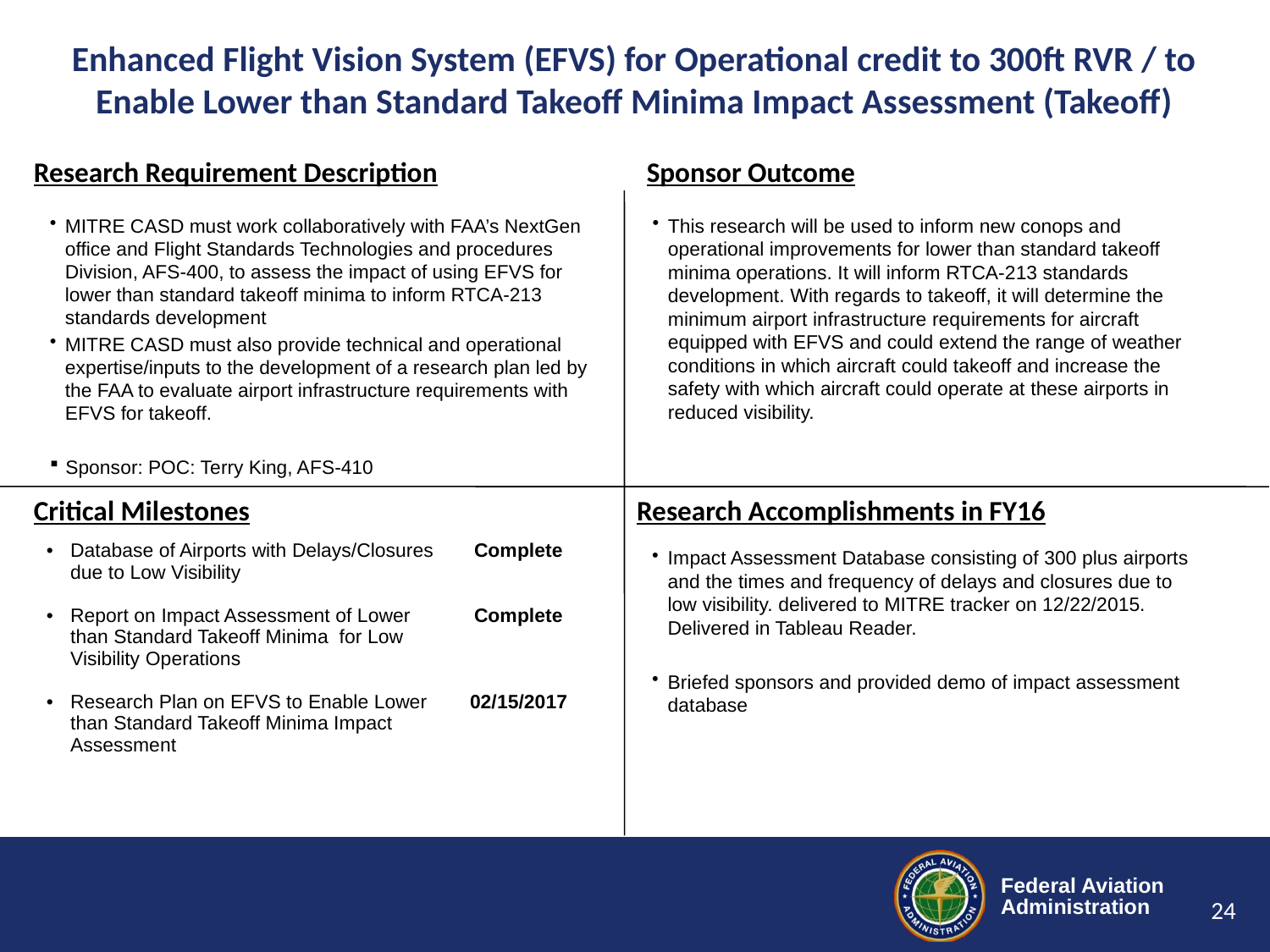

# Enhanced Flight Vision System (EFVS) for Operational credit to 300ft RVR / to Enable Lower than Standard Takeoff Minima Impact Assessment (Takeoff)
MITRE CASD must work collaboratively with FAA’s NextGen office and Flight Standards Technologies and procedures Division, AFS-400, to assess the impact of using EFVS for lower than standard takeoff minima to inform RTCA-213 standards development
MITRE CASD must also provide technical and operational expertise/inputs to the development of a research plan led by the FAA to evaluate airport infrastructure requirements with EFVS for takeoff.

Sponsor: POC: Terry King, AFS-410

This research will be used to inform new conops and operational improvements for lower than standard takeoff minima operations. It will inform RTCA-213 standards development. With regards to takeoff, it will determine the minimum airport infrastructure requirements for aircraft equipped with EFVS and could extend the range of weather conditions in which aircraft could takeoff and increase the safety with which aircraft could operate at these airports in reduced visibility.

Impact Assessment Database consisting of 300 plus airports and the times and frequency of delays and closures due to low visibility. delivered to MITRE tracker on 12/22/2015. Delivered in Tableau Reader.

Briefed sponsors and provided demo of impact assessment database

| Database of Airports with Delays/Closures due to Low Visibility | Complete |
| --- | --- |
| Report on Impact Assessment of Lower than Standard Takeoff Minima for Low Visibility Operations | Complete |
| Research Plan on EFVS to Enable Lower than Standard Takeoff Minima Impact Assessment | 02/15/2017 |
24